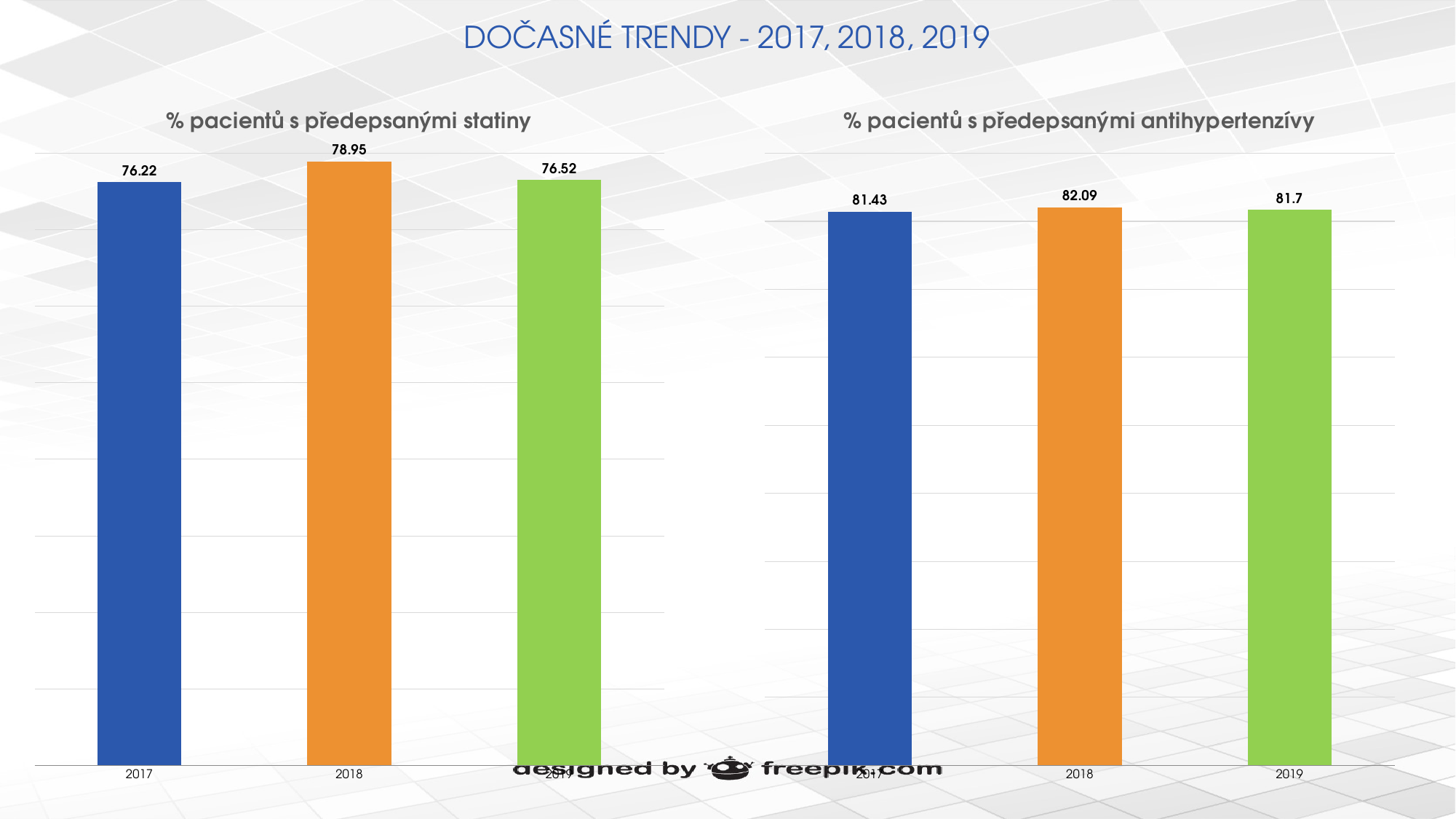

# DOČASNÉ TRENDY - 2017, 2018, 2019

### Chart: % pacientů s předepsanými statiny

| Category | % patients prescribed statins - Yes |
|---|---|
| 2017 | 76.22 |
| 2018 | 78.95 |
| 2019 | 76.52 |

### Chart: % pacientů s předepsanými antihypertenzívy

| Category | % prescribed antihypertensives - Yes |
|---|---|
| 2017 | 81.43 |
| 2018 | 82.09 |
| 2019 | 81.7 |